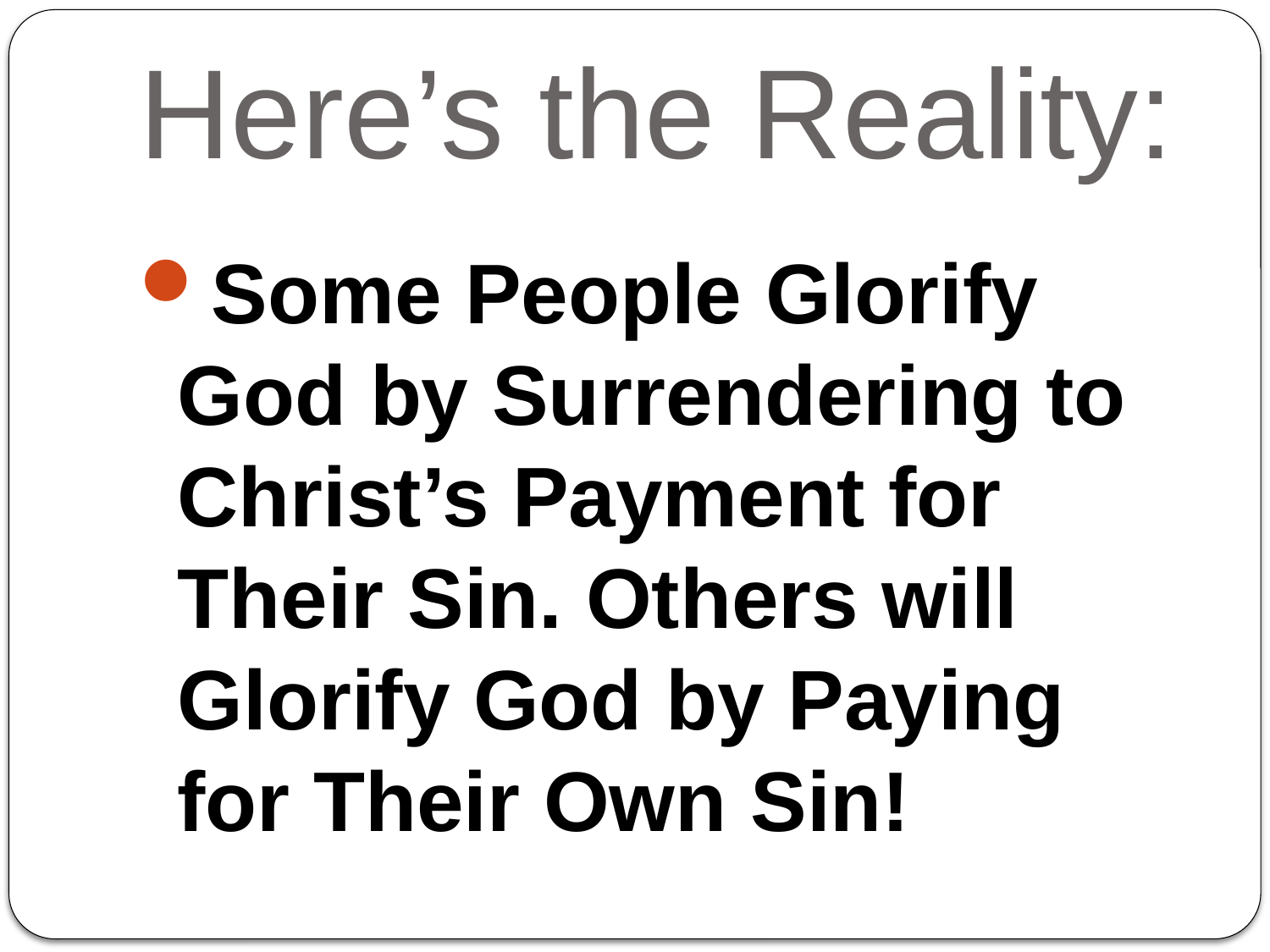

# Here’s the Reality:
Some People Glorify God by Surrendering to Christ’s Payment for Their Sin. Others will Glorify God by Paying for Their Own Sin!